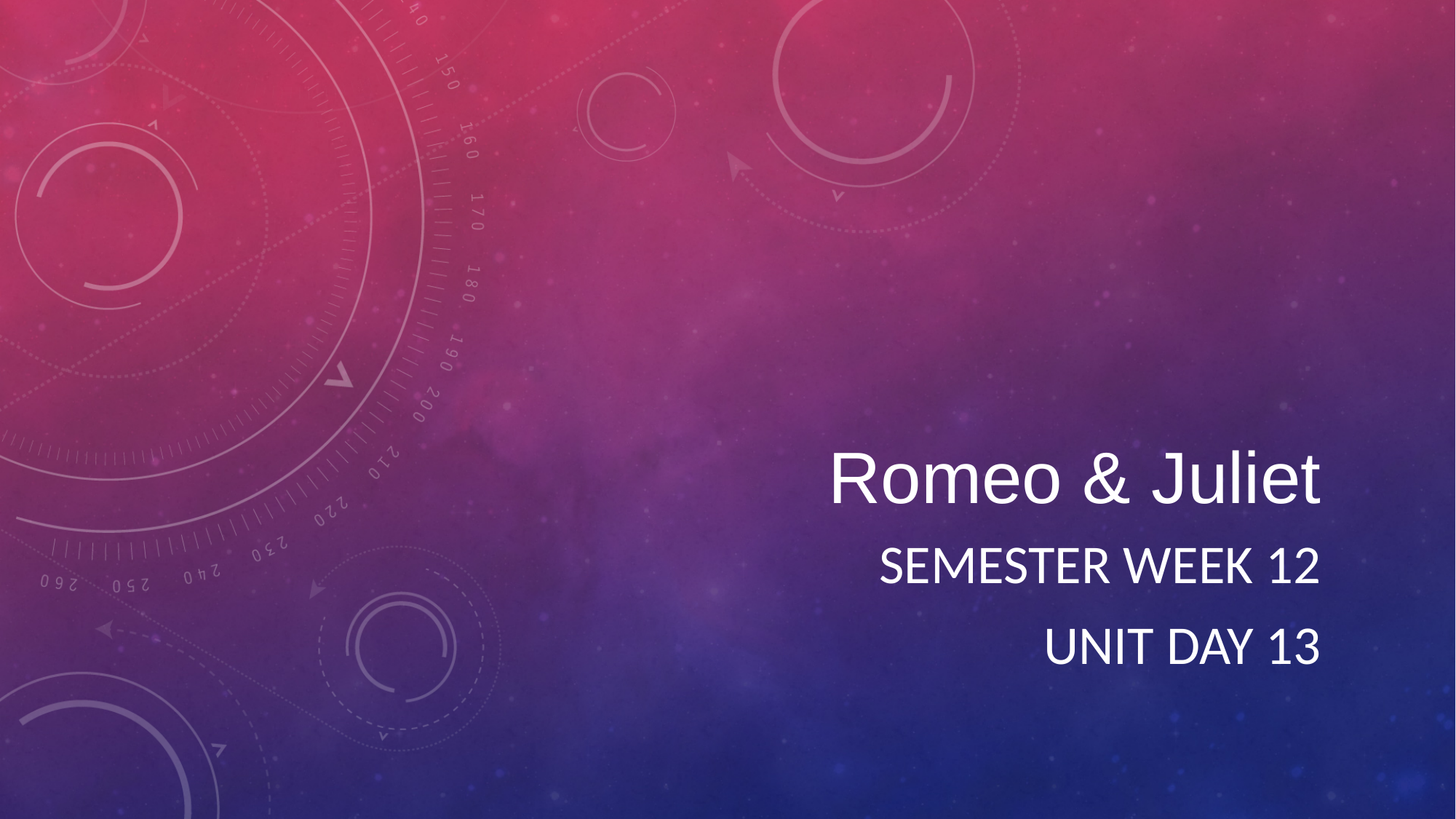

# Romeo & Juliet
Semester Week 12
Unit Day 13